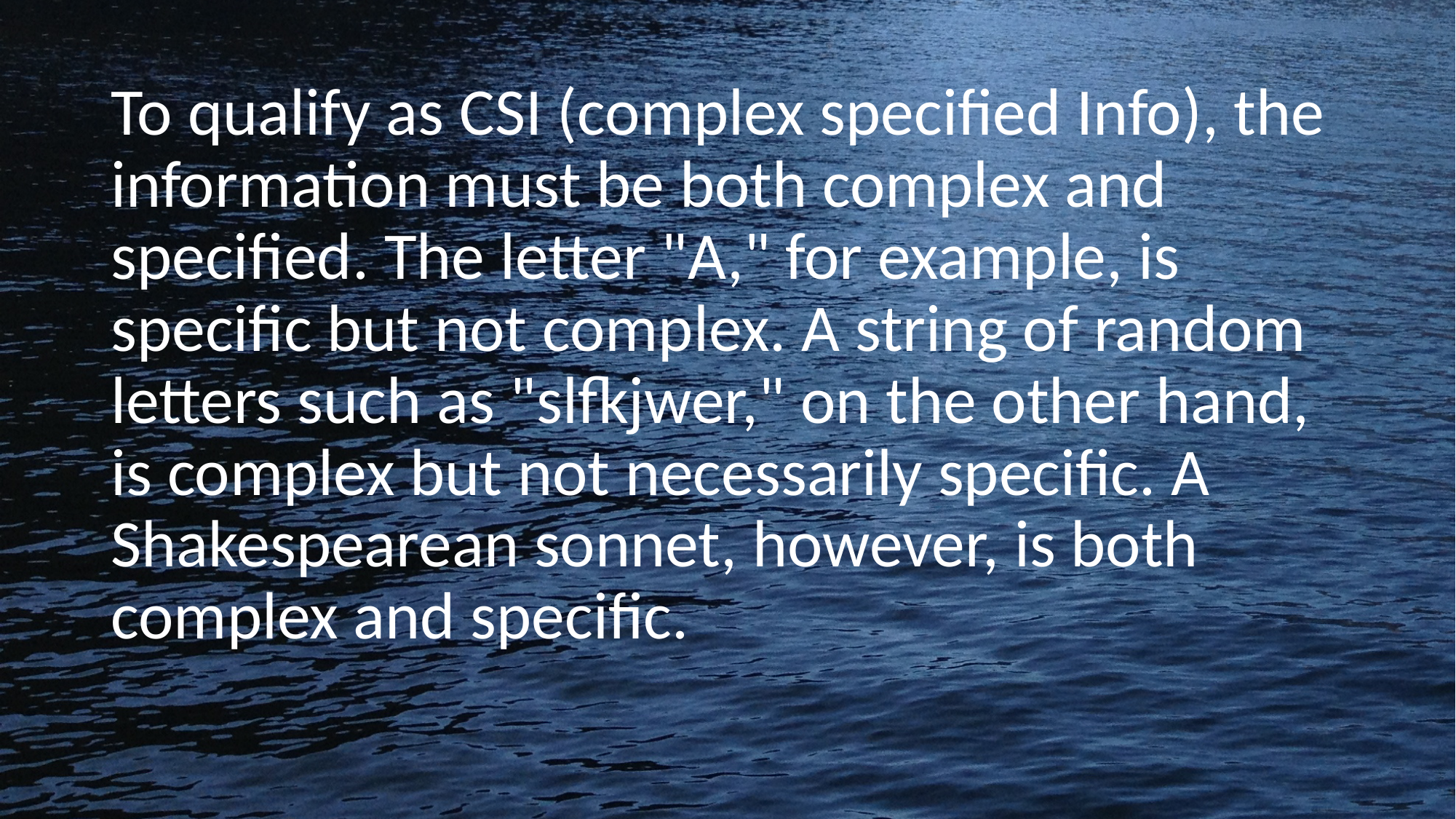

To qualify as CSI (complex specified Info), the information must be both complex and specified. The letter "A," for example, is specific but not complex. A string of random letters such as "slfkjwer," on the other hand, is complex but not necessarily specific. A Shakespearean sonnet, however, is both complex and specific.